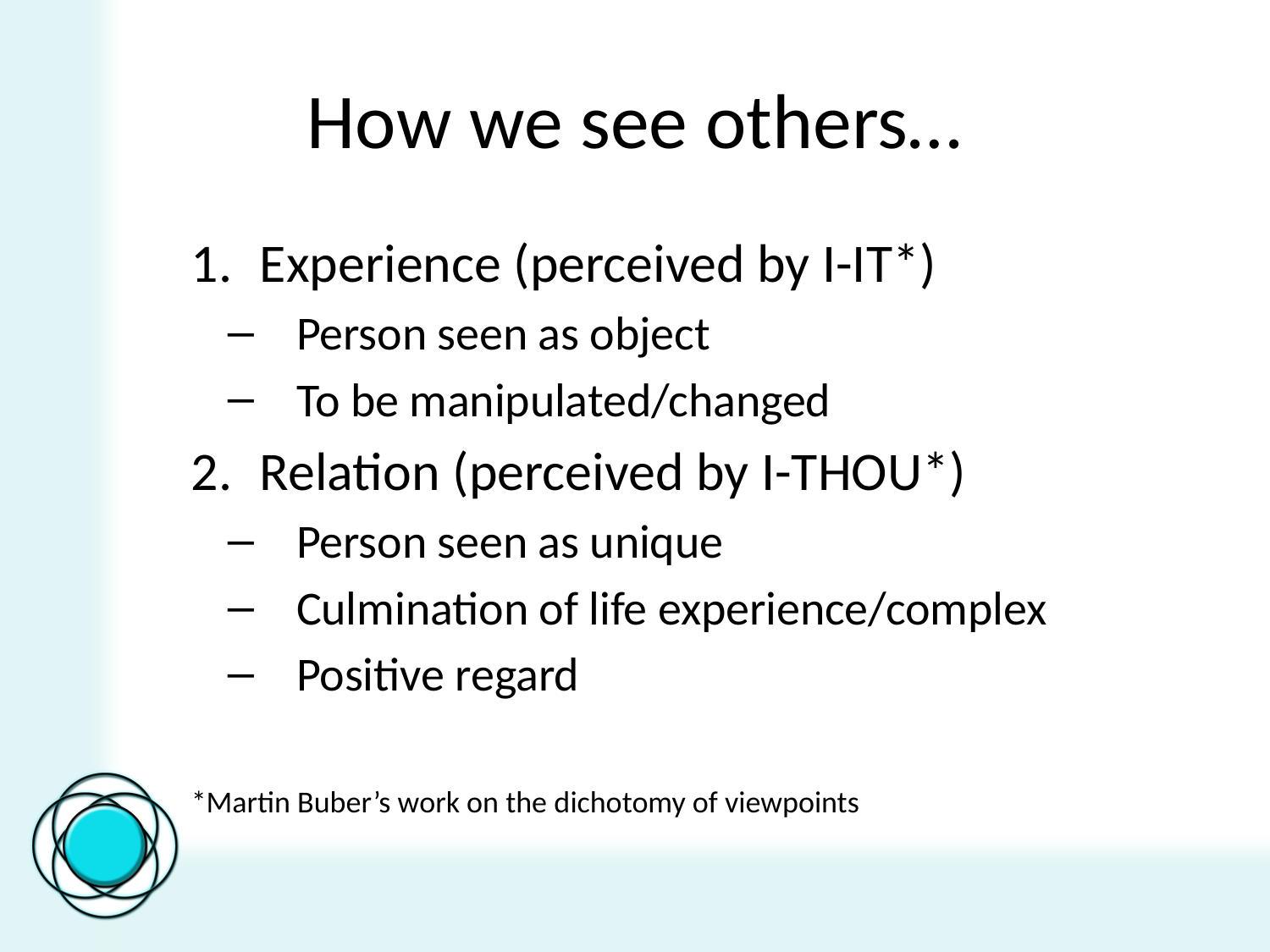

# How we see others…
Experience (perceived by I-IT*)
Person seen as object
To be manipulated/changed
Relation (perceived by I-THOU*)
Person seen as unique
Culmination of life experience/complex
Positive regard

*Martin Buber’s work on the dichotomy of viewpoints